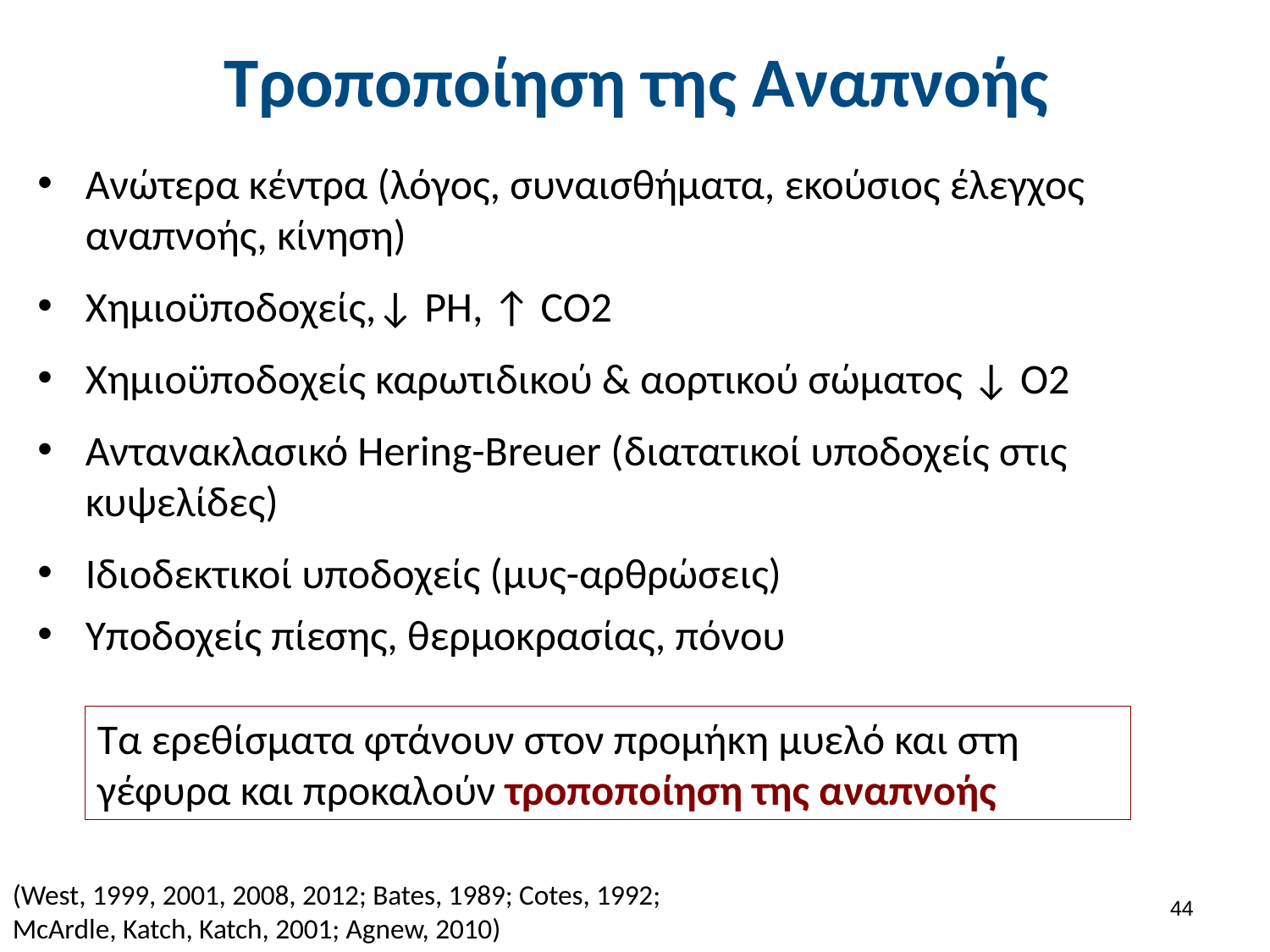

# Τροποποίηση της Αναπνοής
Ανώτερα κέντρα (λόγος, συναισθήματα, εκούσιος έλεγχος αναπνοής, κίνηση)
Χημιοϋποδοχείς,↓ PH, ↑ CO2
Χημιοϋποδοχείς καρωτιδικού & αορτικού σώματος ↓ O2
Αντανακλασικό Hering-Breuer (διατατικοί υποδοχείς στις κυψελίδες)
Ιδιοδεκτικοί υποδοχείς (μυς-αρθρώσεις)
Υποδοχείς πίεσης, θερμοκρασίας, πόνου

Τα ερεθίσματα φτάνουν στον προμήκη μυελό και στη γέφυρα και προκαλούν τροποποίηση της αναπνοής
(West, 1999, 2001, 2008, 2012; Bates, 1989; Cotes, 1992; McArdle, Katch, Katch, 2001; Agnew, 2010)
44